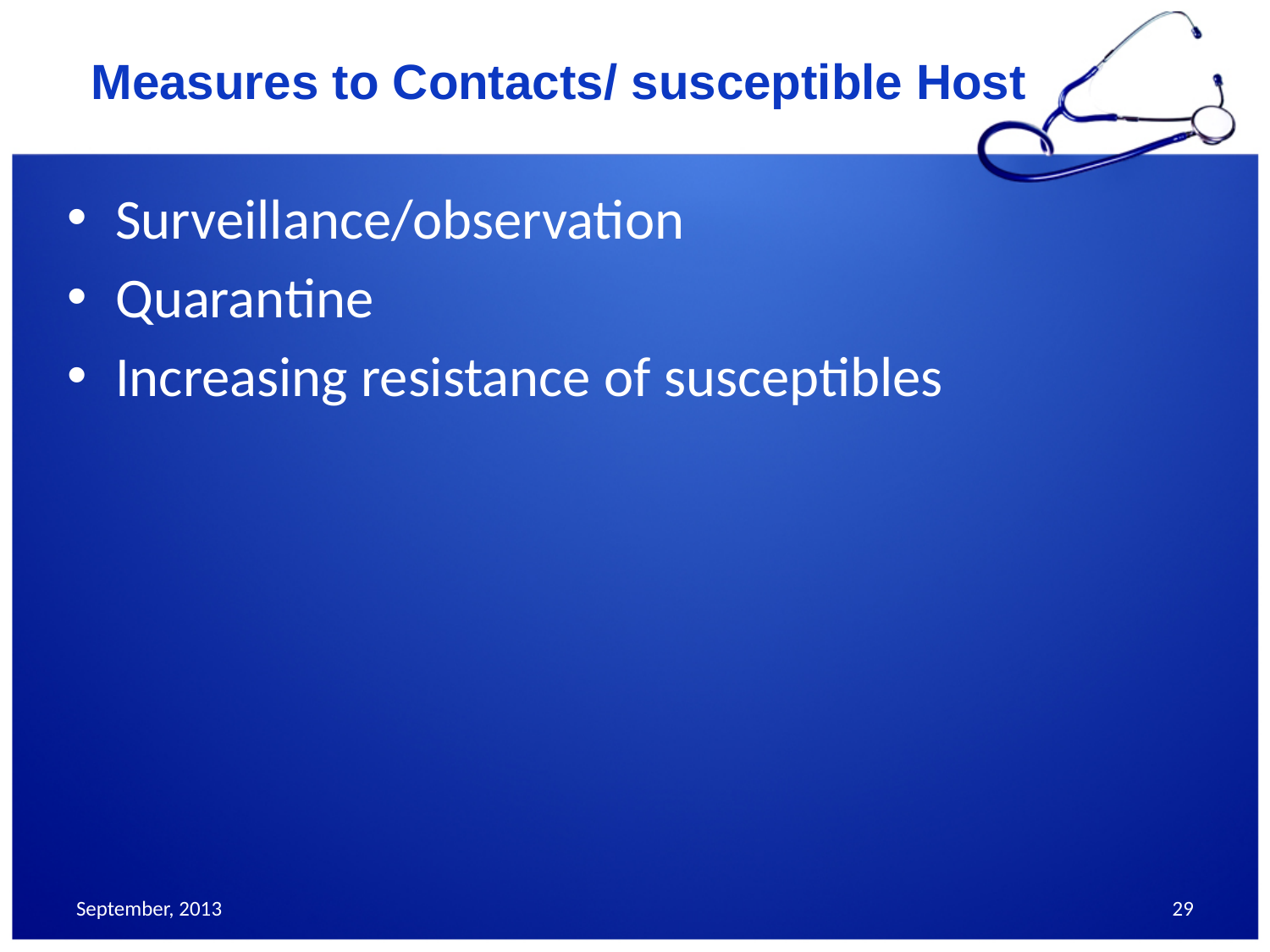

# Measures to Contacts/ susceptible Host
Surveillance/observation
Quarantine
Increasing resistance of susceptibles
September, 2013
29